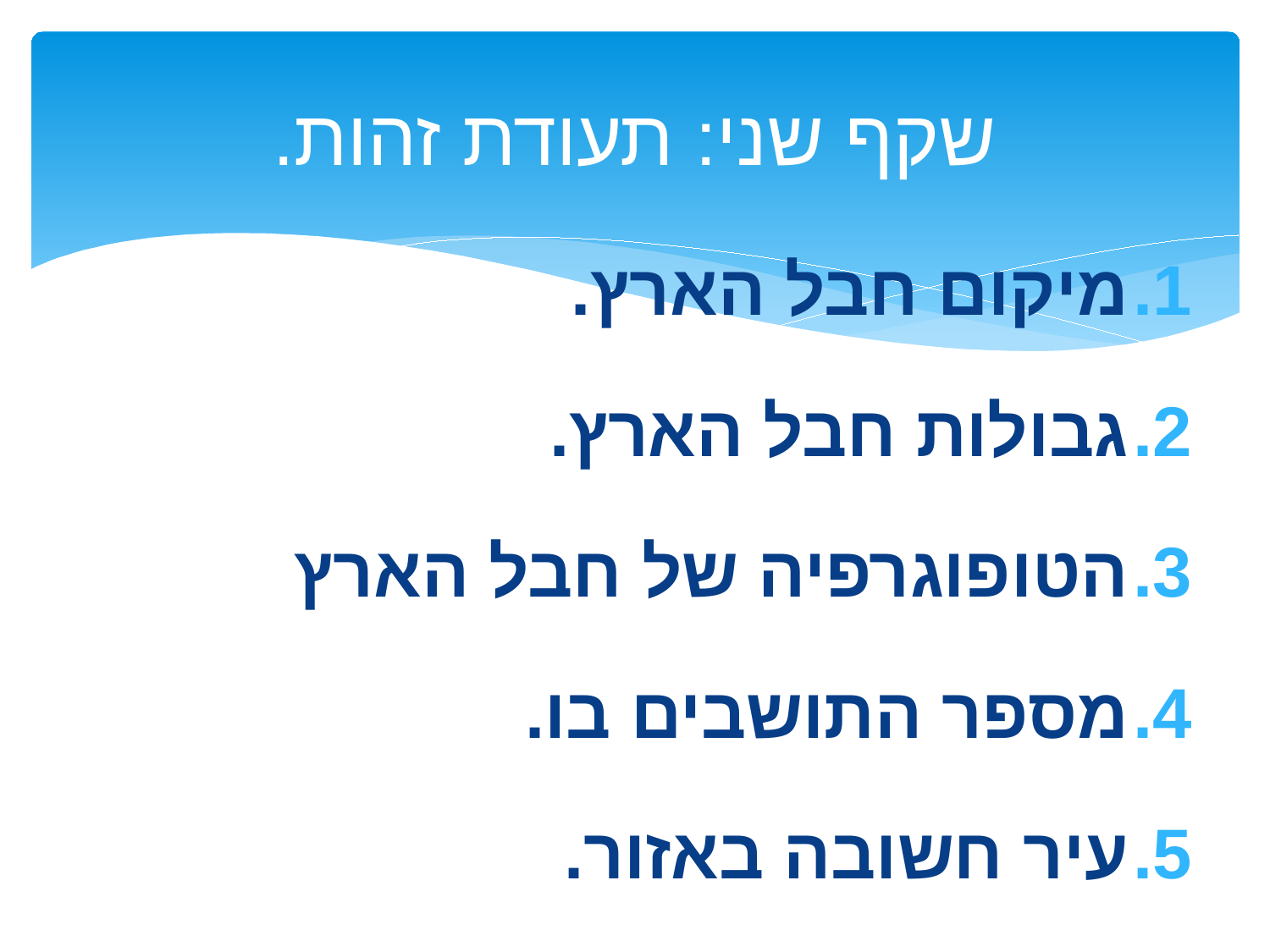

# שקף שני: תעודת זהות.
מיקום חבל הארץ.
גבולות חבל הארץ.
הטופוגרפיה של חבל הארץ
מספר התושבים בו.
עיר חשובה באזור.